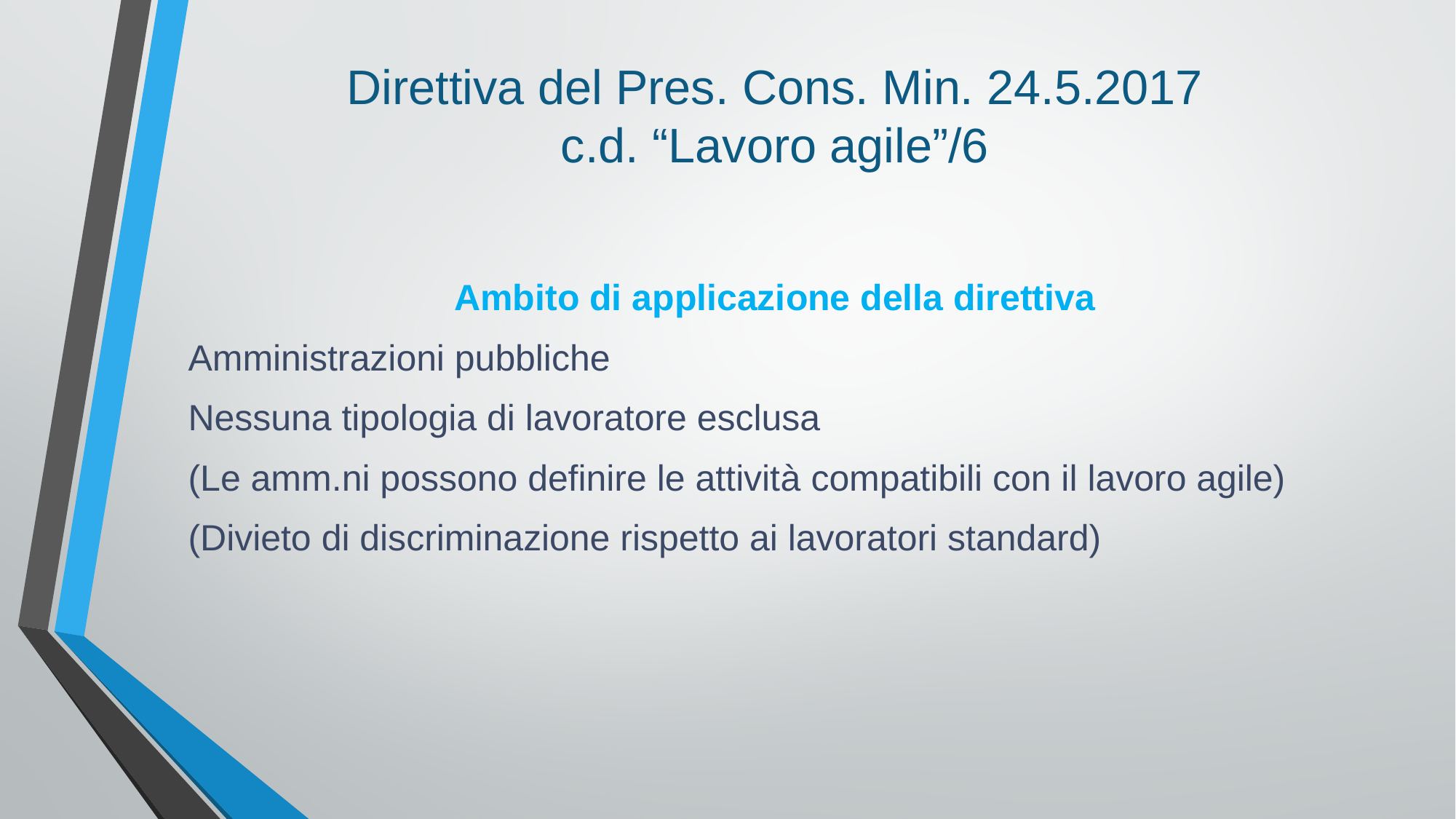

# Direttiva del Pres. Cons. Min. 24.5.2017 c.d. “Lavoro agile”/6
Ambito di applicazione della direttiva
Amministrazioni pubbliche
Nessuna tipologia di lavoratore esclusa
(Le amm.ni possono definire le attività compatibili con il lavoro agile)
(Divieto di discriminazione rispetto ai lavoratori standard)